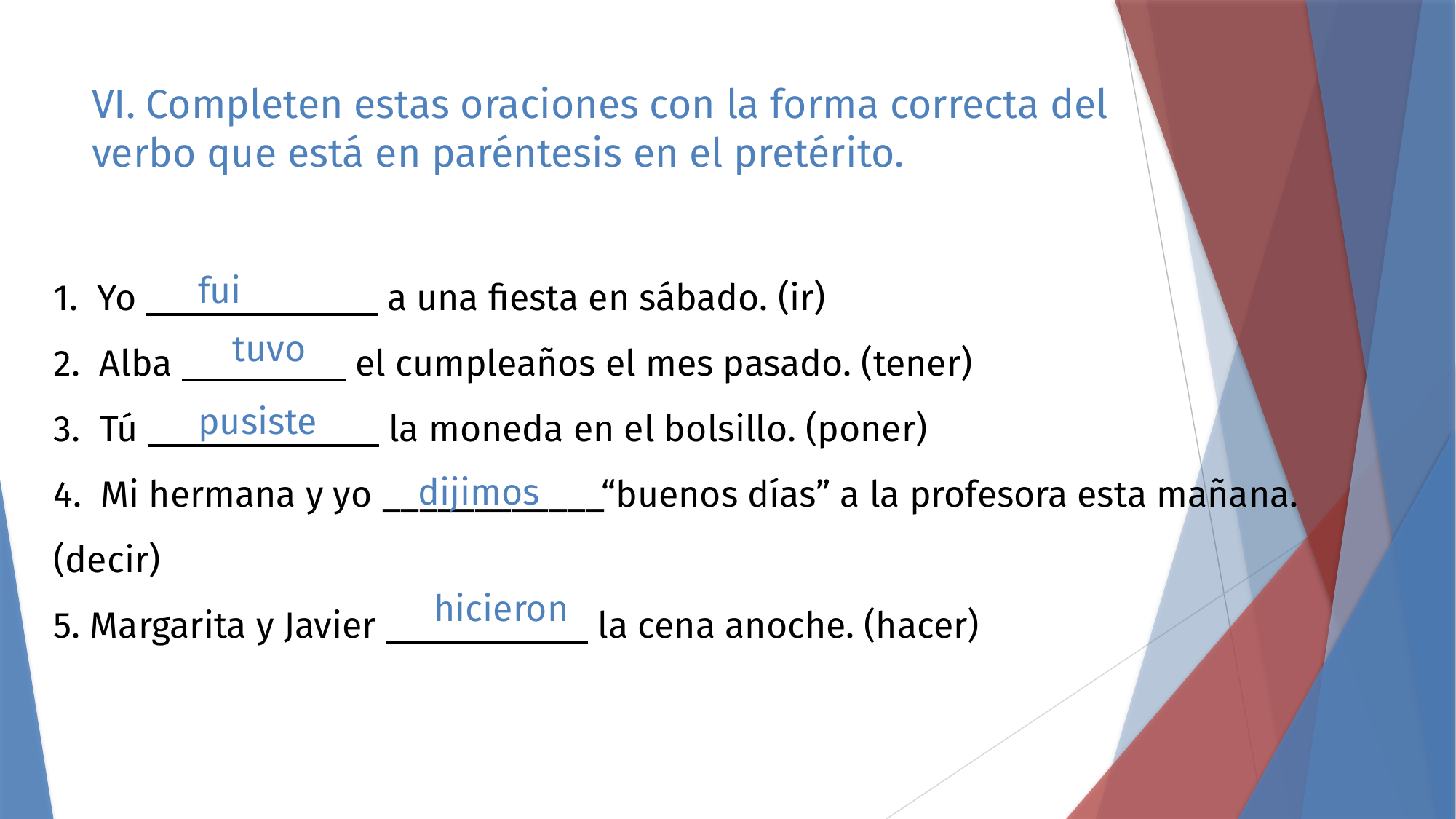

# VI. Completen estas oraciones con la forma correcta del verbo que está en paréntesis en el pretérito.
| 1. Yo a una fiesta en sábado. (ir) 2. Alba el cumpleaños el mes pasado. (tener) 3. Tú la moneda en el bolsillo. (poner) 4. Mi hermana y yo \_\_\_\_\_\_\_\_\_\_\_\_“buenos días” a la profesora esta mañana. (decir) 5. Margarita y Javier la cena anoche. (hacer) |
| --- |
fui
tuvo
pusiste
dijimos
hicieron